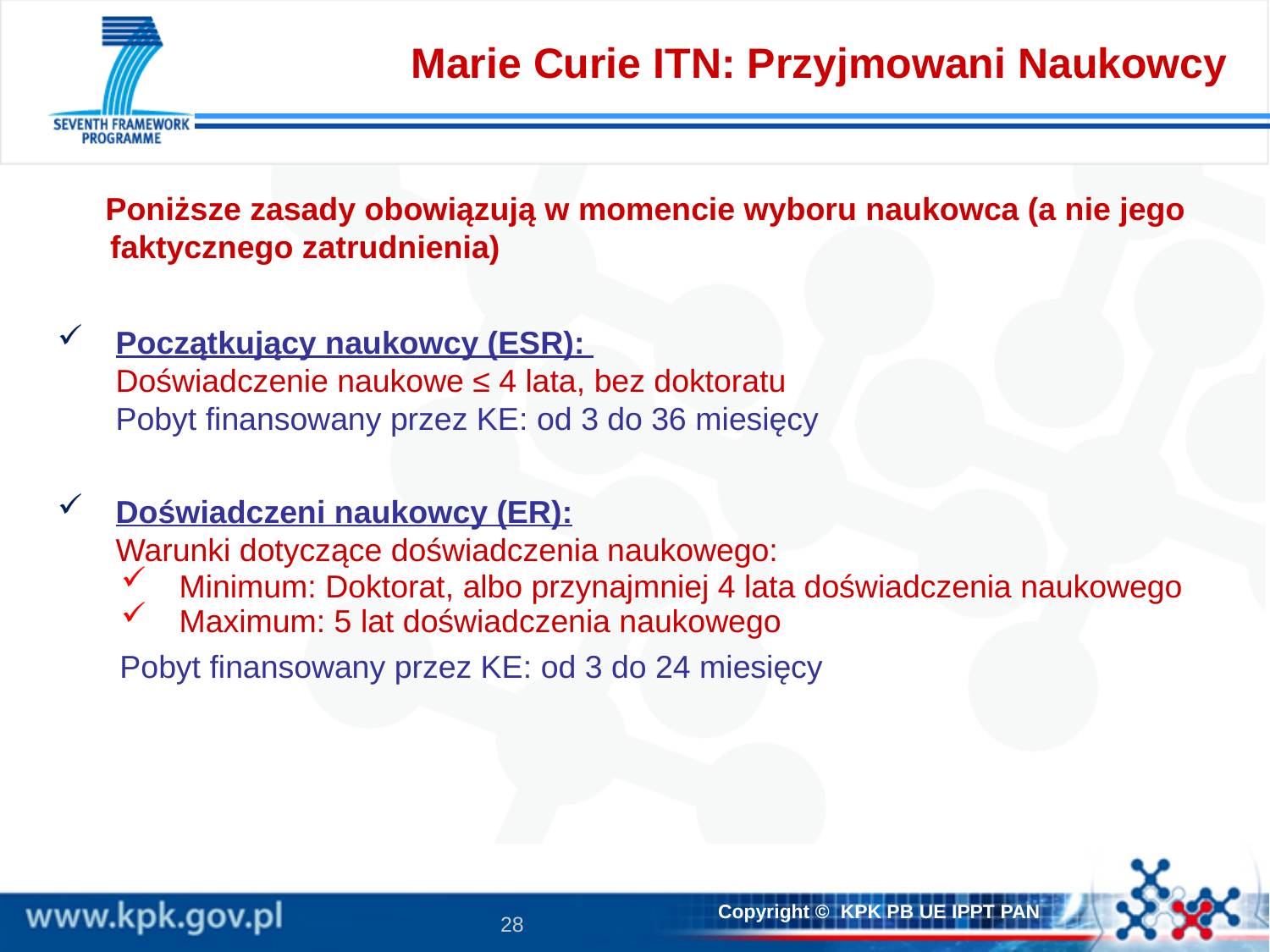

Marie Curie ITN: Przyjmowani Naukowcy
      Poniższe zasady obowiązują w momencie wyboru naukowca (a nie jego faktycznego zatrudnienia)
Początkujący naukowcy (ESR):
Doświadczenie naukowe ≤ 4 lata, bez doktoratu
Pobyt finansowany przez KE: od 3 do 36 miesięcy

Doświadczeni naukowcy (ER):
Warunki dotyczące doświadczenia naukowego:
Minimum: Doktorat, albo przynajmniej 4 lata doświadczenia naukowego
Maximum: 5 lat doświadczenia naukowego
       Pobyt finansowany przez KE: od 3 do 24 miesięcy